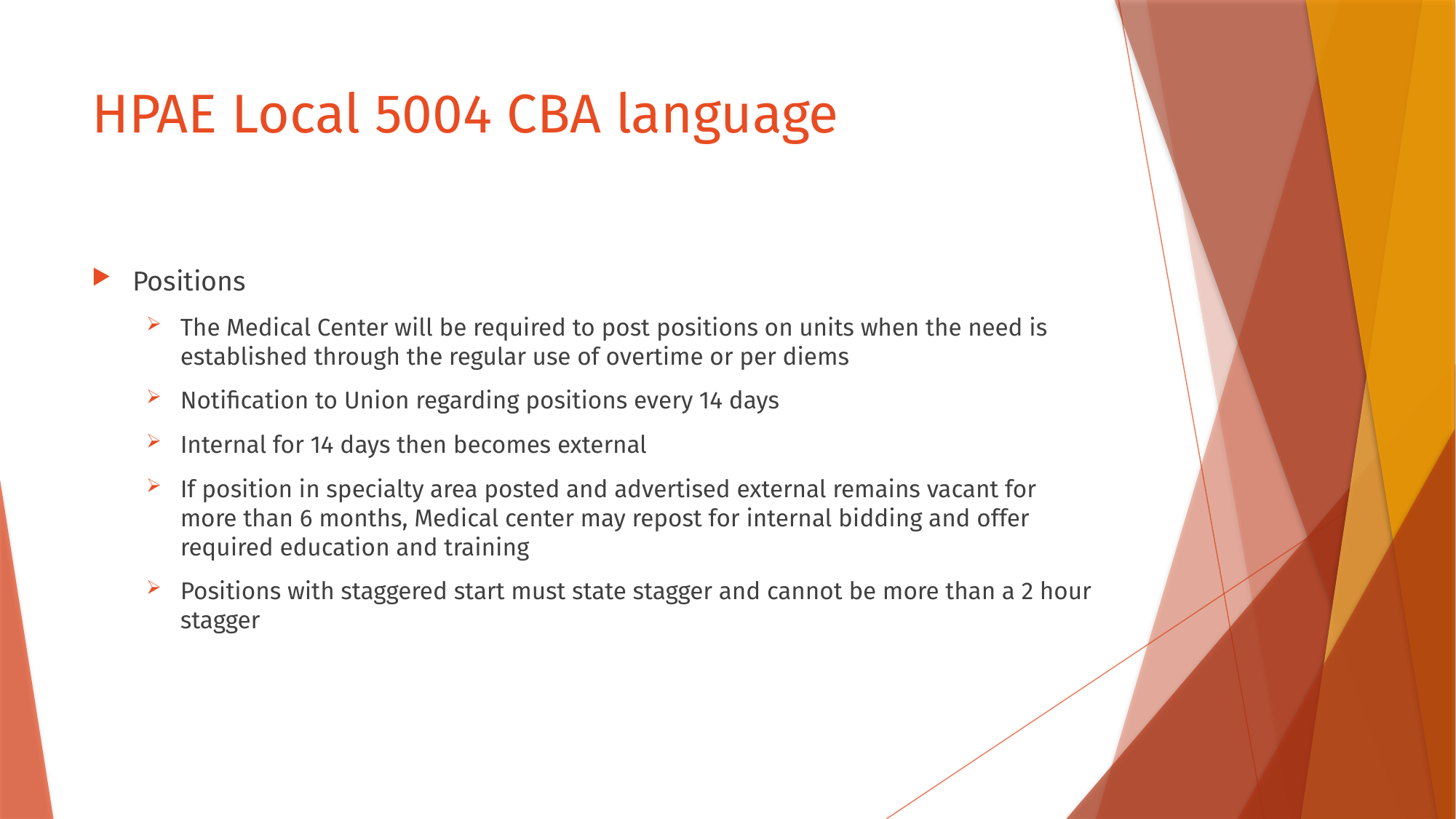

# HPAE Local 5004 CBA language
Positions
The Medical Center will be required to post positions on units when the need is established through the regular use of overtime or per diems
Notification to Union regarding positions every 14 days
Internal for 14 days then becomes external
If position in specialty area posted and advertised external remains vacant for more than 6 months, Medical center may repost for internal bidding and offer required education and training
Positions with staggered start must state stagger and cannot be more than a 2 hour stagger